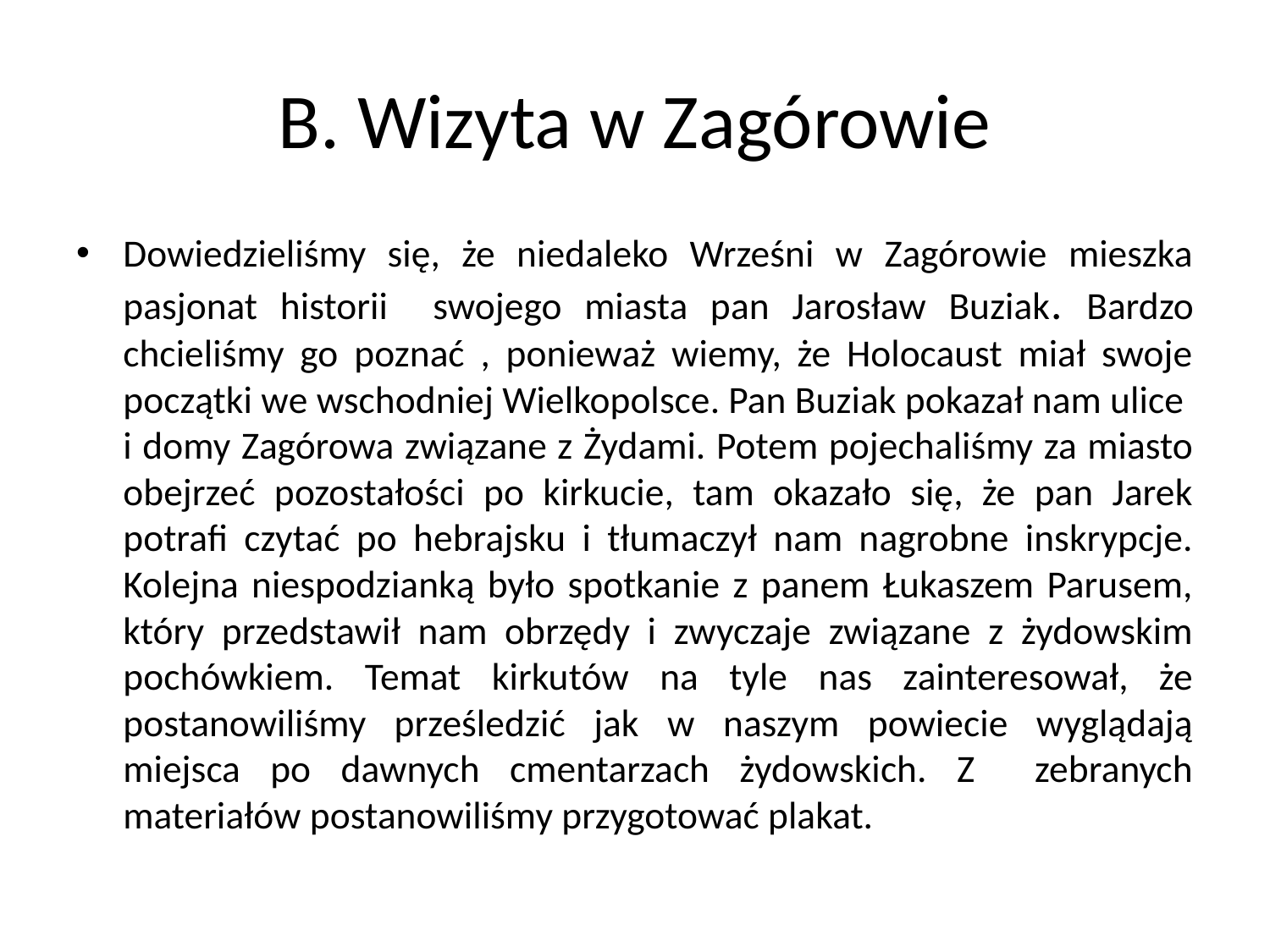

# B. Wizyta w Zagórowie
Dowiedzieliśmy się, że niedaleko Wrześni w Zagórowie mieszka pasjonat historii  swojego miasta pan Jarosław Buziak. Bardzo chcieliśmy go poznać , ponieważ wiemy, że Holocaust miał swoje początki we wschodniej Wielkopolsce. Pan Buziak pokazał nam ulice  i domy Zagórowa związane z Żydami. Potem pojechaliśmy za miasto obejrzeć pozostałości po kirkucie, tam okazało się, że pan Jarek potrafi czytać po hebrajsku i tłumaczył nam nagrobne inskrypcje. Kolejna niespodzianką było spotkanie z panem Łukaszem Parusem, który przedstawił nam obrzędy i zwyczaje związane z żydowskim pochówkiem. Temat kirkutów na tyle nas zainteresował, że postanowiliśmy prześledzić jak w naszym powiecie wyglądają miejsca po dawnych cmentarzach żydowskich. Z  zebranych materiałów postanowiliśmy przygotować plakat.